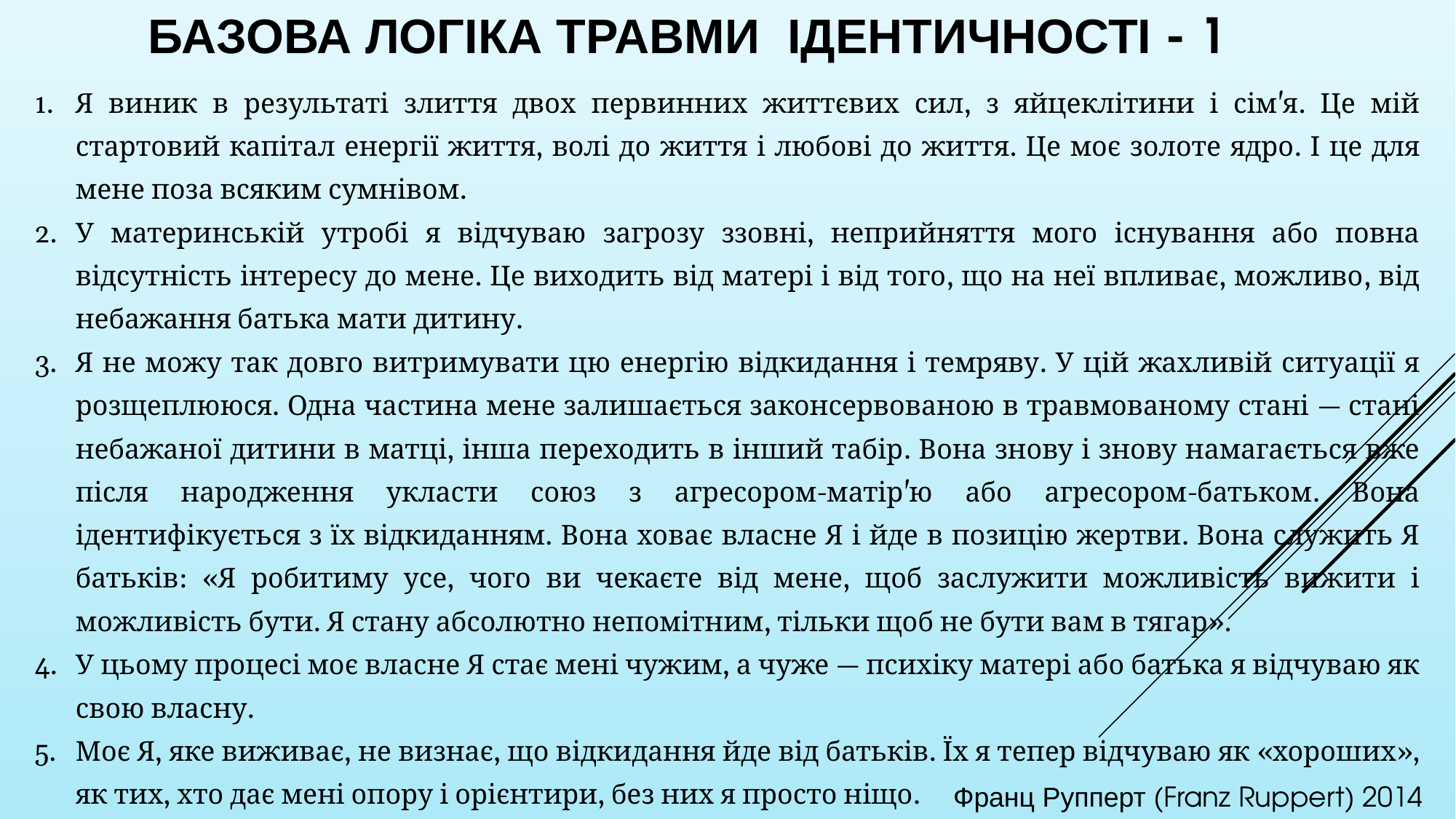

БАЗОВА ЛОГІКА ТРАВМИ  ІДЕНТИЧНОСТІ - 1
Я виник в результаті злиття двох первинних життєвих сил, з яйцеклітини і сім'я. Це мій стартовий капітал енергії життя, волі до життя і любові до життя. Це моє золоте ядро. І це для мене поза всяким сумнівом.
У материнській утробі я відчуваю загрозу ззовні, неприйняття мого існування або повна відсутність інтересу до мене. Це виходить від матері і від того, що на неї впливає, можливо, від небажання батька мати дитину.
Я не можу так довго витримувати цю енергію відкидання і темряву. У цій жахливій ситуації я розщеплююся. Одна частина мене залишається законсервованою в травмованому стані — стані небажаної дитини в матці, інша переходить в інший табір. Вона знову і знову намагається вже після народження укласти союз з агресором-матір'ю або агресором-батьком. Вона ідентифікується з їх відкиданням. Вона ховає власне Я і йде в позицію жертви. Вона служить Я батьків: «Я робитиму усе, чого ви чекаєте від мене, щоб заслужити можливість вижити і можливість бути. Я стану абсолютно непомітним, тільки щоб не бути вам в тягар».
У цьому процесі моє власне Я стає мені чужим, а чуже — психіку матері або батька я відчуваю як свою власну.
Моє Я, яке виживає, не визнає, що відкидання йде від батьків. Їх я тепер відчуваю як «хороших», як тих, хто дає мені опору і орієнтири, без них я просто ніщо.
Франц Рупперт (Franz Ruppert) 2014